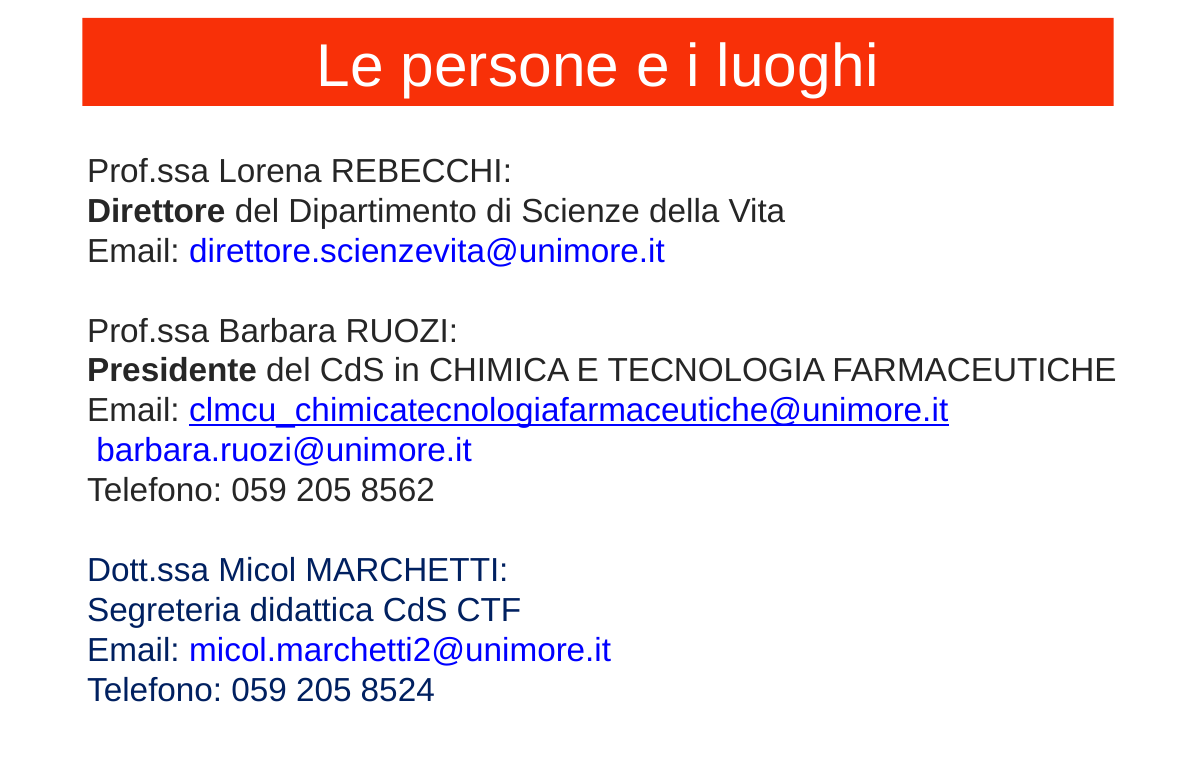

Le persone e i luoghi

Prof.ssa Lorena REBECCHI:
Direttore del Dipartimento di Scienze della Vita
Email: direttore.scienzevita@unimore.it

Prof.ssa Barbara RUOZI:
Presidente del CdS in CHIMICA E TECNOLOGIA FARMACEUTICHE
Email: clmcu_chimicatecnologiafarmaceutiche@unimore.it
 barbara.ruozi@unimore.it
Telefono: 059 205 8562

Dott.ssa Micol MARCHETTI:
Segreteria didattica CdS CTF
Email: micol.marchetti2@unimore.it
Telefono: 059 205 8524